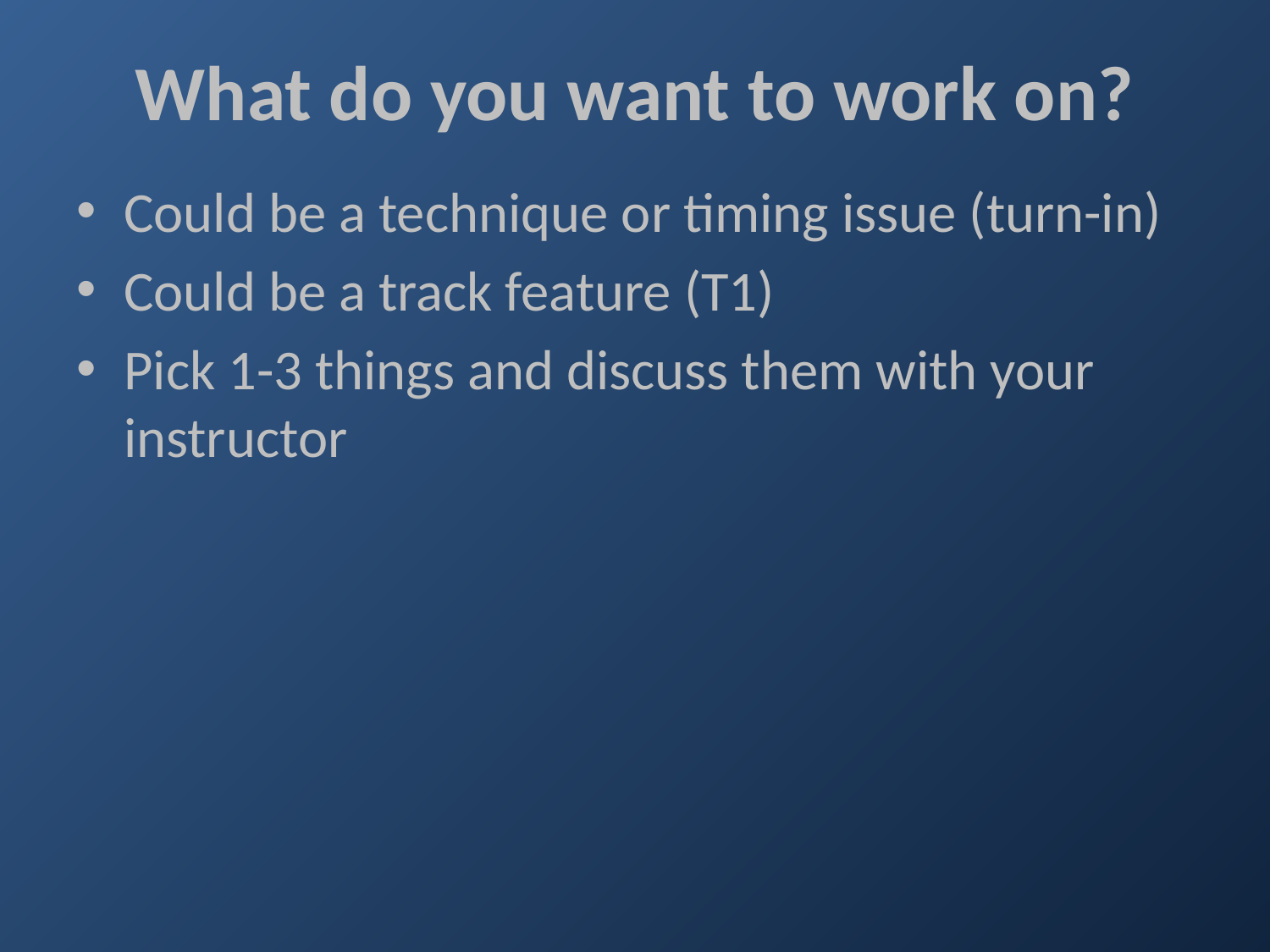

What do you want to work on?
Could be a technique or timing issue (turn-in)
Could be a track feature (T1)
Pick 1-3 things and discuss them with your instructor